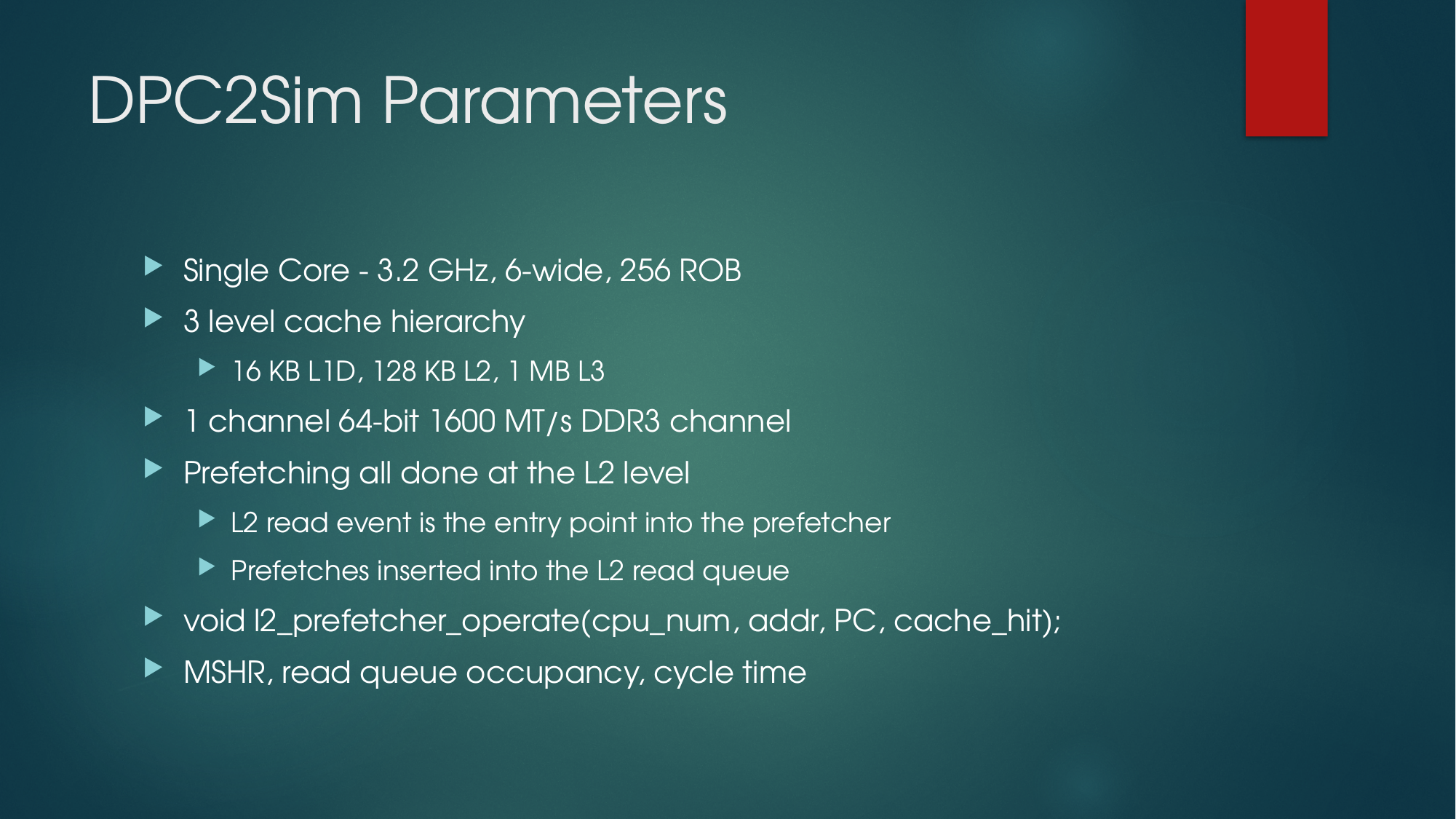

# DPC2Sim Parameters
Single Core - 3.2 GHz, 6-wide, 256 ROB
3 level cache hierarchy
16 KB L1D, 128 KB L2, 1 MB L3
1 channel 64-bit 1600 MT/s DDR3 channel
Prefetching all done at the L2 level
L2 read event is the entry point into the prefetcher
Prefetches inserted into the L2 read queue
void l2_prefetcher_operate(cpu_num, addr, PC, cache_hit);
MSHR, read queue occupancy, cycle time